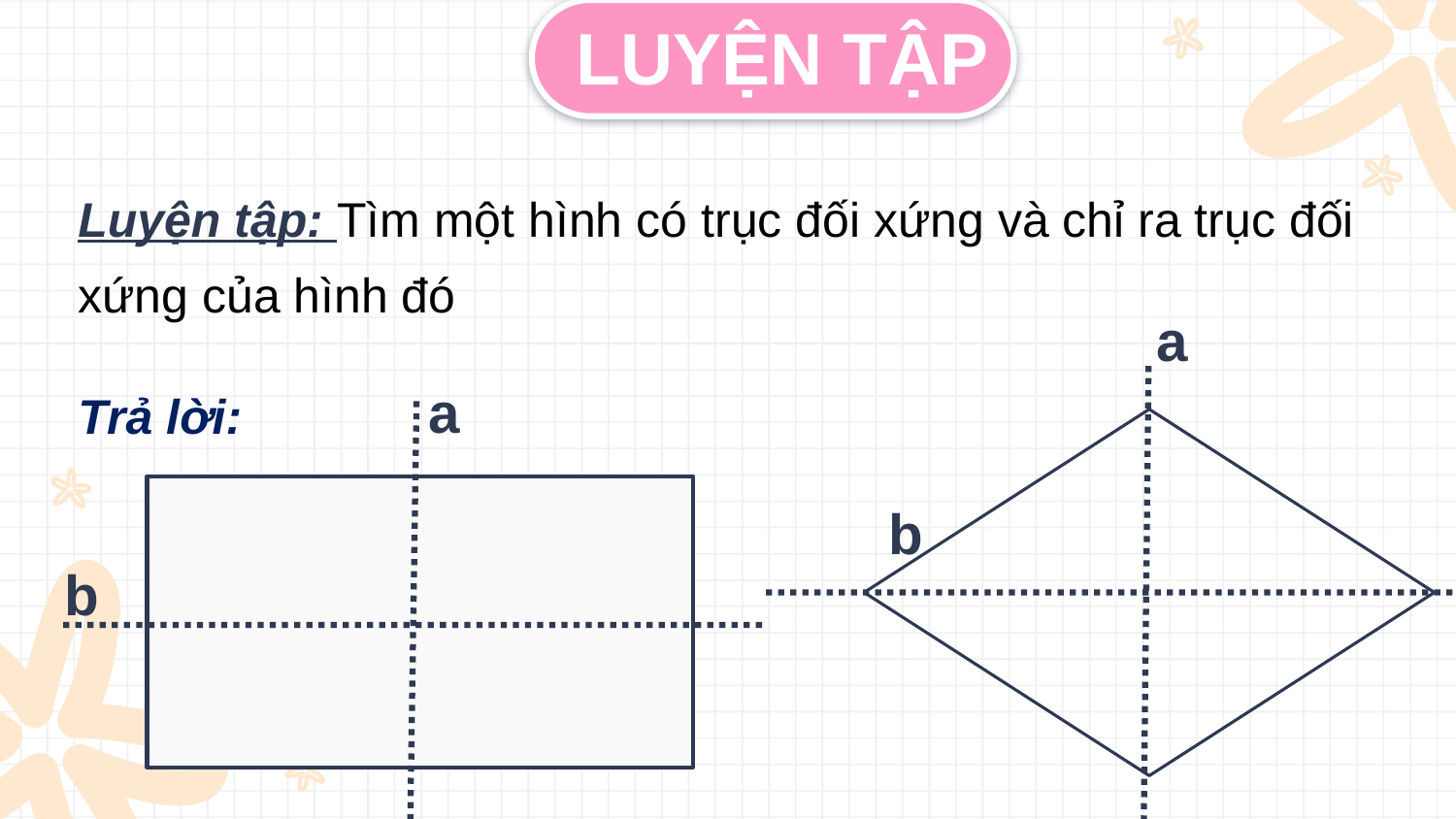

# LUYỆN TẬP
Luyện tập: Tìm một hình có trục đối xứng và chỉ ra trục đối xứng của hình đó
a

a
Trả lời:

b
b